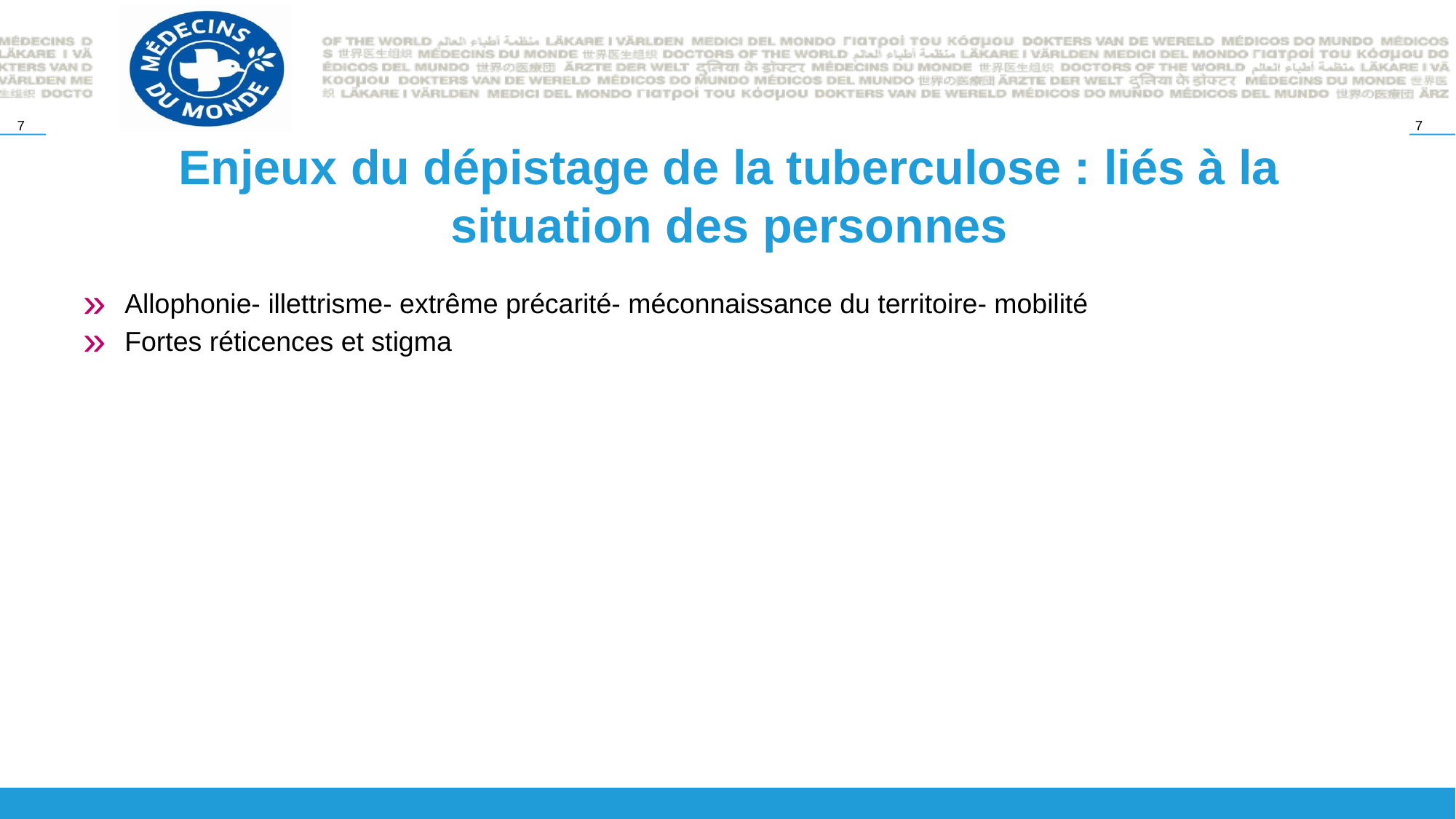

# Enjeux du dépistage de la tuberculose : liés à la situation des personnes
Allophonie- illettrisme- extrême précarité- méconnaissance du territoire- mobilité
Fortes réticences et stigma